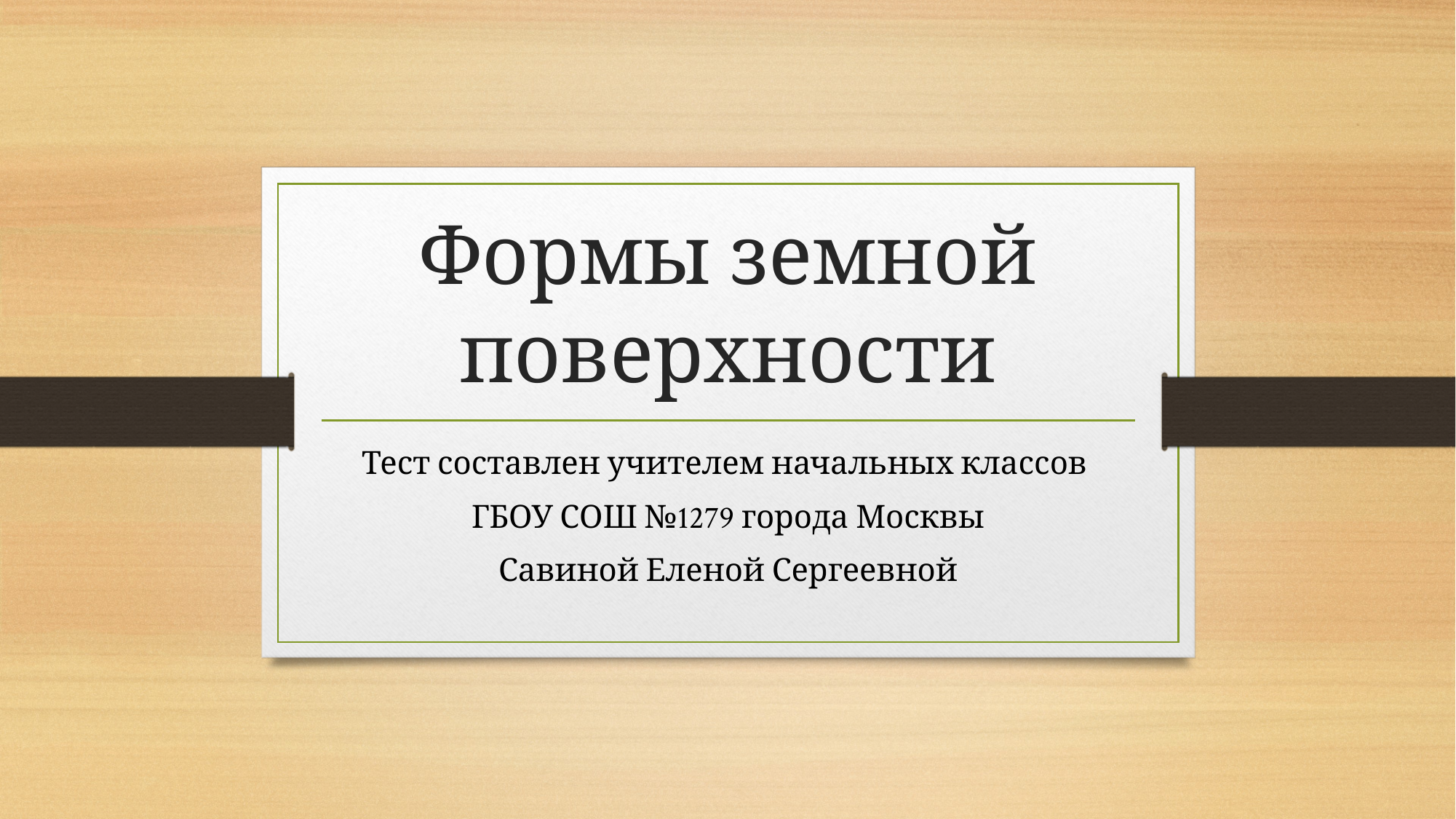

# Формы земной поверхности
Тест составлен учителем начальных классов
ГБОУ СОШ №1279 города Москвы
Савиной Еленой Сергеевной